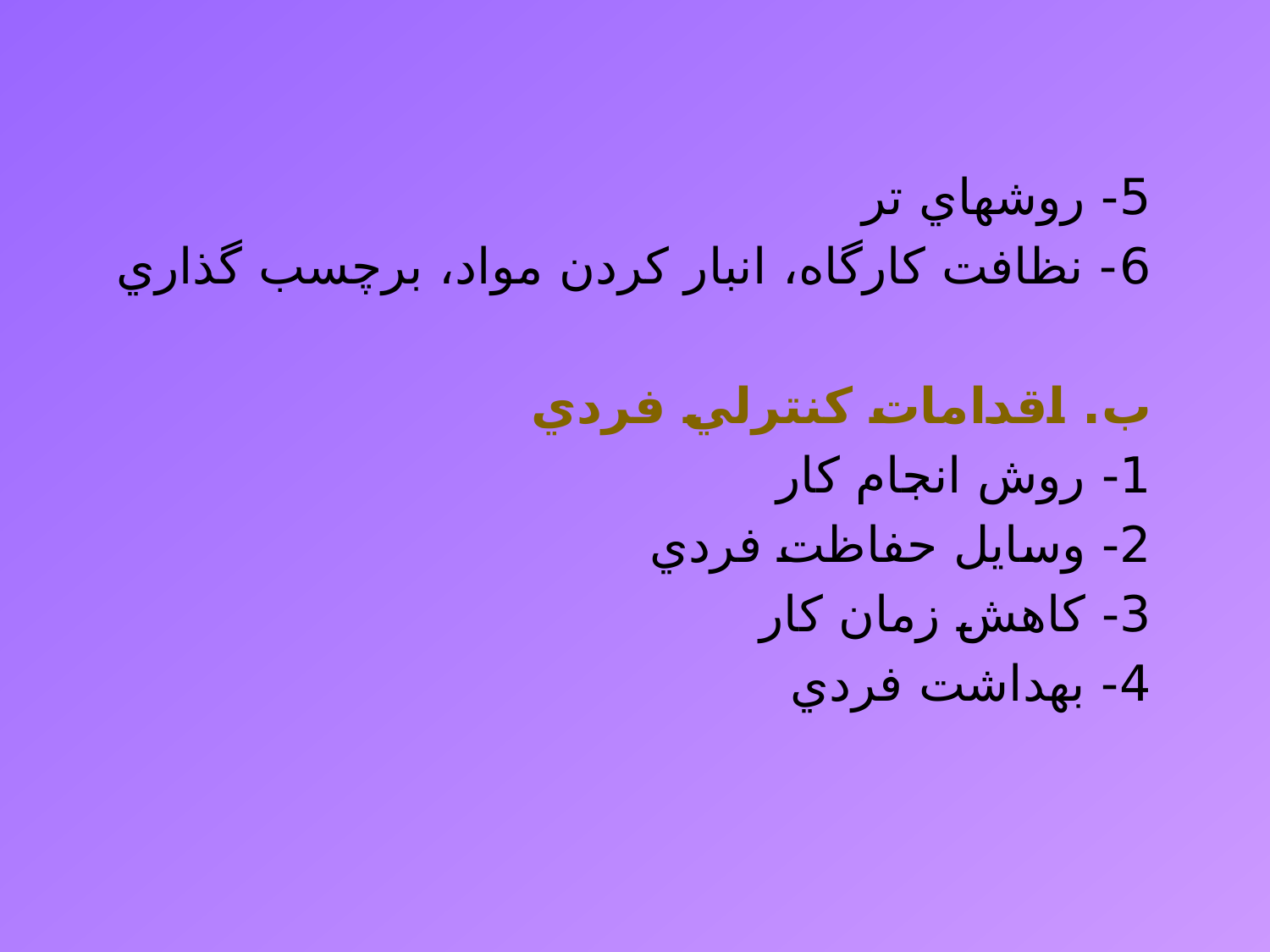

5- روشهاي تر
6- نظافت كارگاه، انبار كردن مواد، برچسب گذاري

ب. اقدامات كنترلي فردي
1- روش انجام كار
2- وسايل حفاظت فردي
3- كاهش زمان كار
4- بهداشت فردي